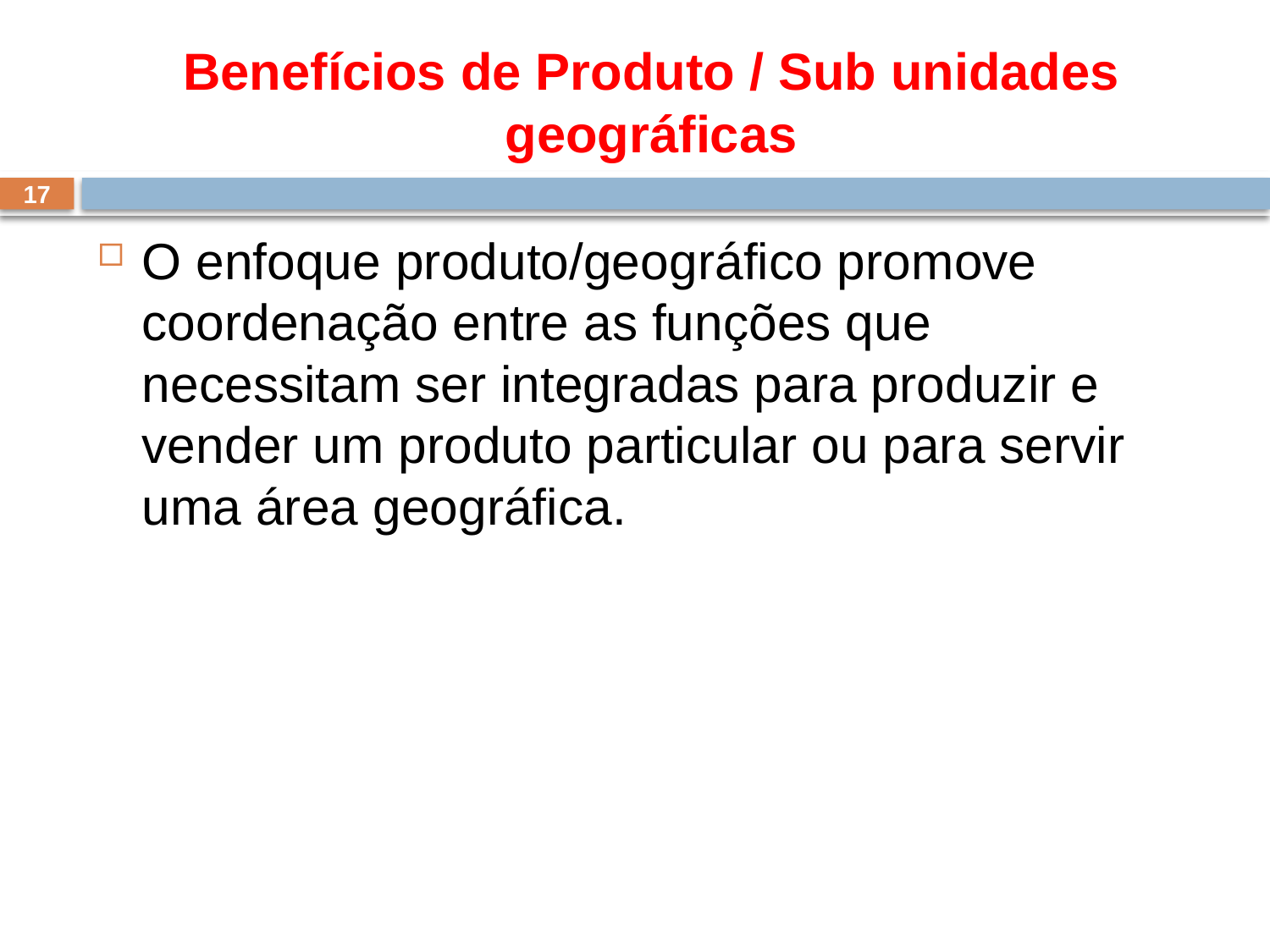

# Benefícios de Produto / Sub unidades geográficas
17
O enfoque produto/geográfico promove coordenação entre as funções que necessitam ser integradas para produzir e vender um produto particular ou para servir uma área geográfica.